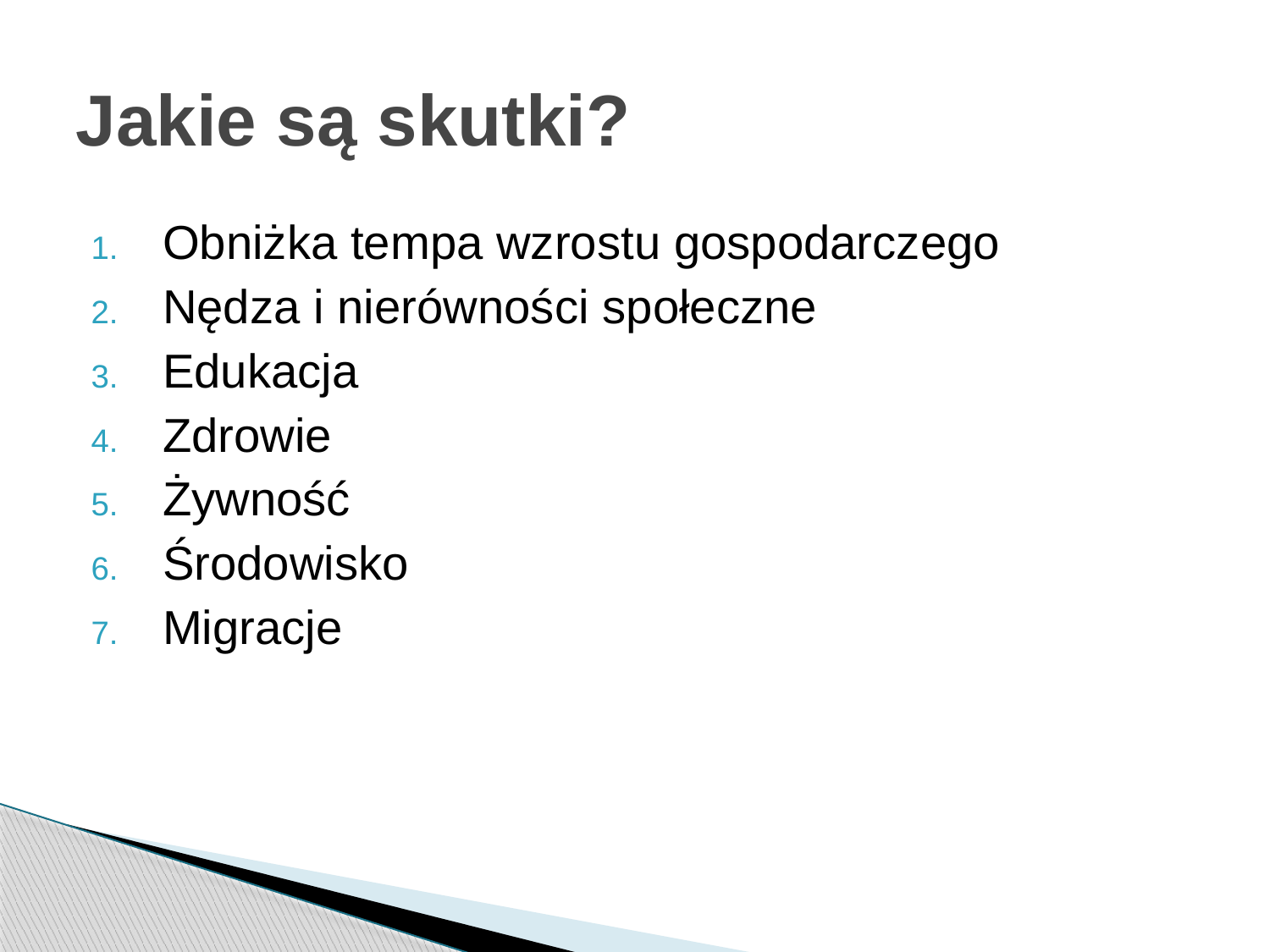

# Jakie są skutki?
Obniżka tempa wzrostu gospodarczego
Nędza i nierówności społeczne
Edukacja
Zdrowie
Żywność
Środowisko
Migracje